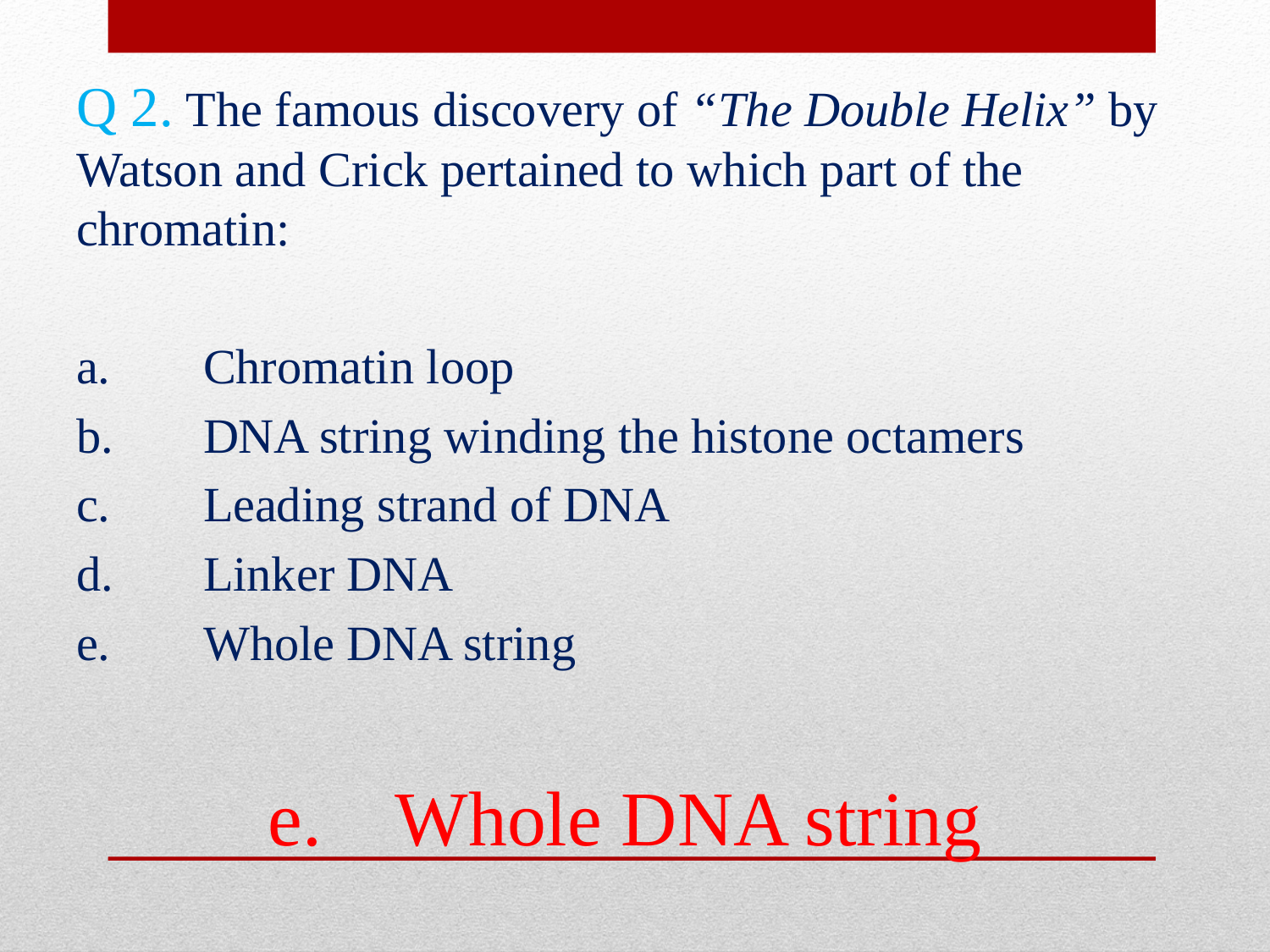

Q 2. The famous discovery of “The Double Helix” by Watson and Crick pertained to which part of the chromatin:

a.	Chromatin loop
b.	DNA string winding the histone octamers
c.	Leading strand of DNA
d.	Linker DNA
e.	Whole DNA string

e.	Whole DNA string